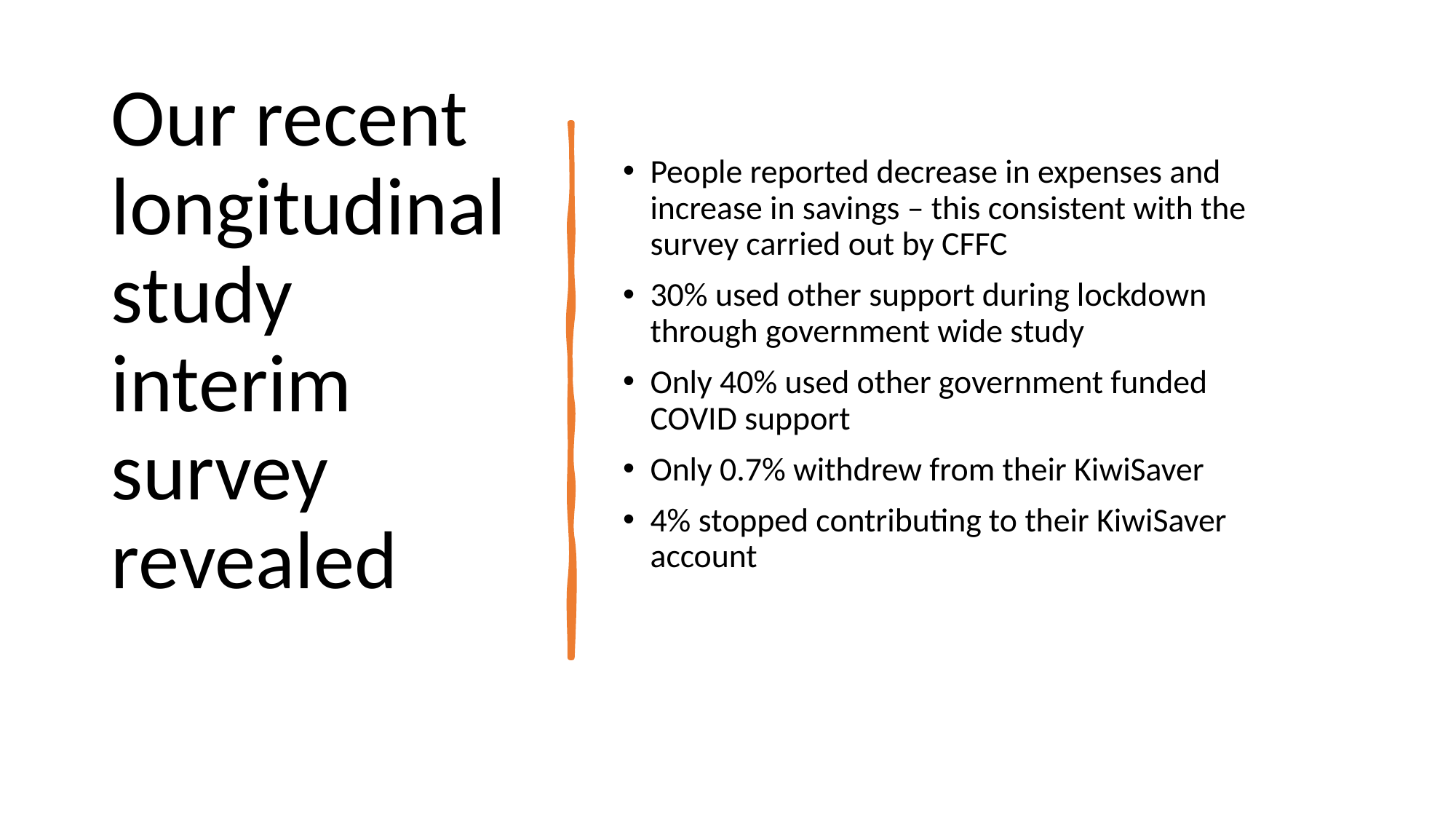

# Our recent longitudinal study interim survey revealed
People reported decrease in expenses and increase in savings – this consistent with the survey carried out by CFFC
30% used other support during lockdown through government wide study
Only 40% used other government funded COVID support
Only 0.7% withdrew from their KiwiSaver
4% stopped contributing to their KiwiSaver account